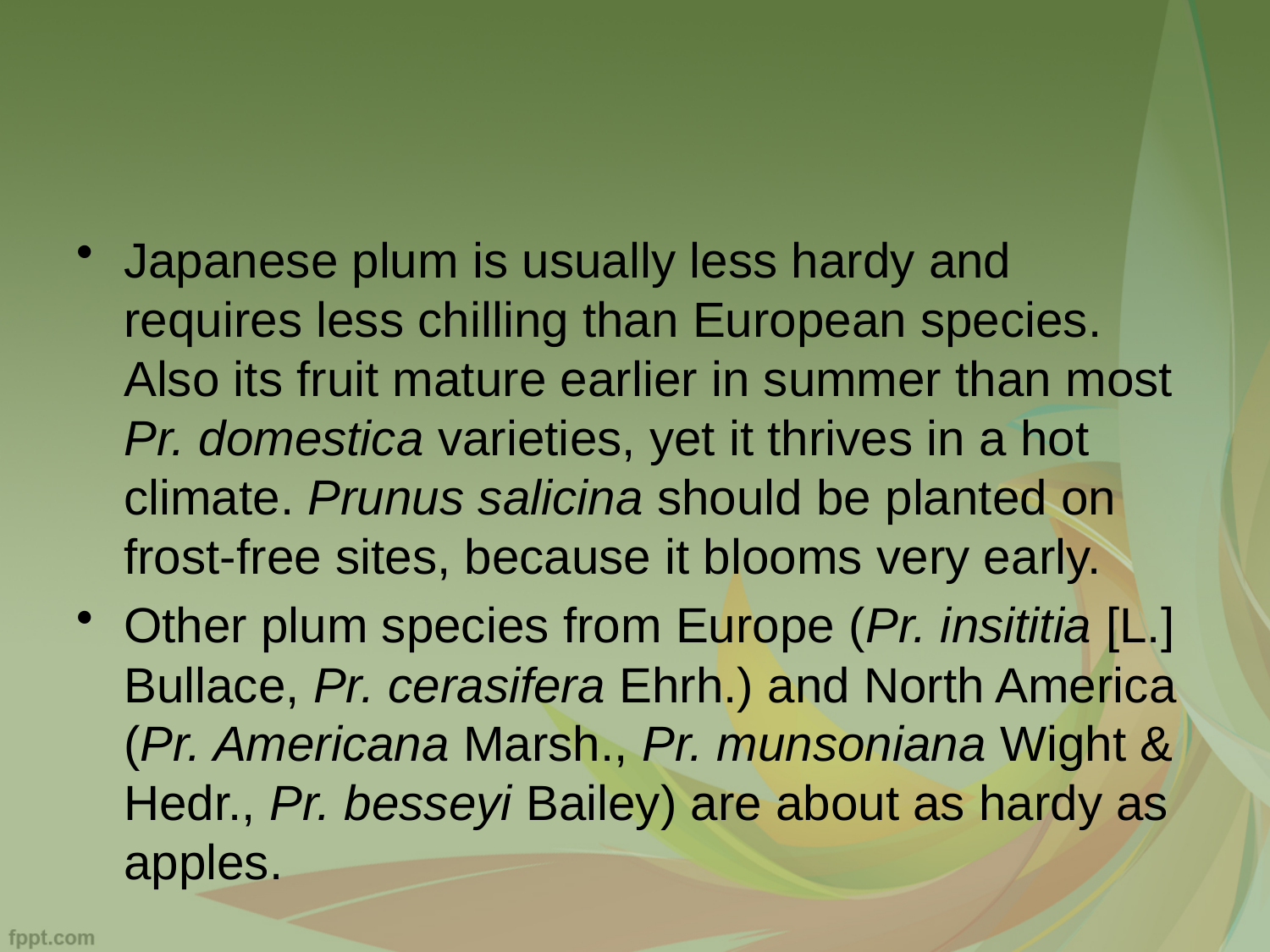

#
Japanese plum is usually less hardy and requires less chilling than European species. Also its fruit mature earlier in summer than most Pr. domestica varieties, yet it thrives in a hot climate. Prunus salicina should be planted on frost-free sites, because it blooms very early.
Other plum species from Europe (Pr. insititia [L.] Bullace, Pr. cerasifera Ehrh.) and North America (Pr. Americana Marsh., Pr. munsoniana Wight & Hedr., Pr. besseyi Bailey) are about as hardy as apples.